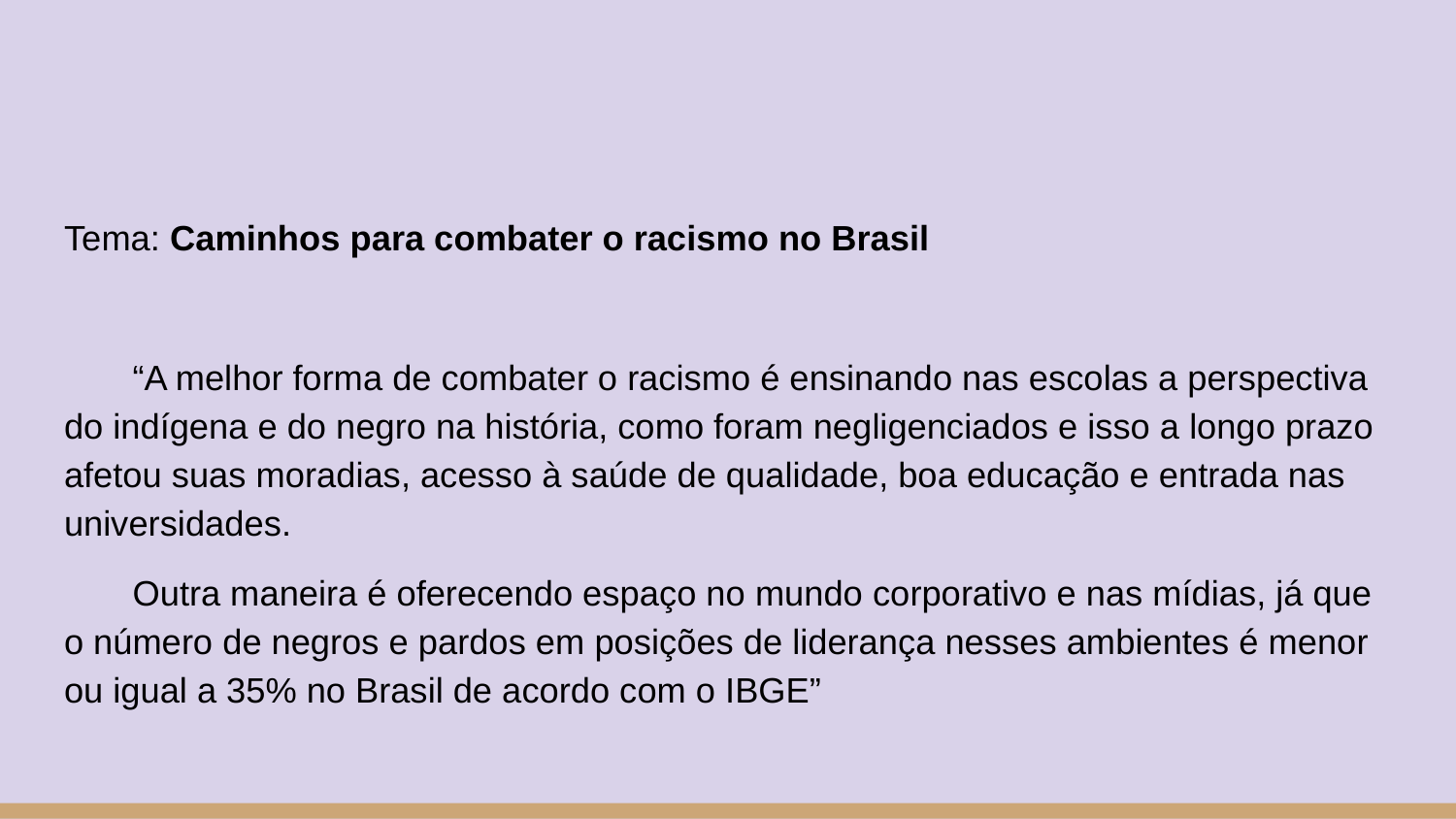

#
Tema: Caminhos para combater o racismo no Brasil

“A melhor forma de combater o racismo é ensinando nas escolas a perspectiva do indígena e do negro na história, como foram negligenciados e isso a longo prazo afetou suas moradias, acesso à saúde de qualidade, boa educação e entrada nas universidades.
Outra maneira é oferecendo espaço no mundo corporativo e nas mídias, já que o número de negros e pardos em posições de liderança nesses ambientes é menor ou igual a 35% no Brasil de acordo com o IBGE”